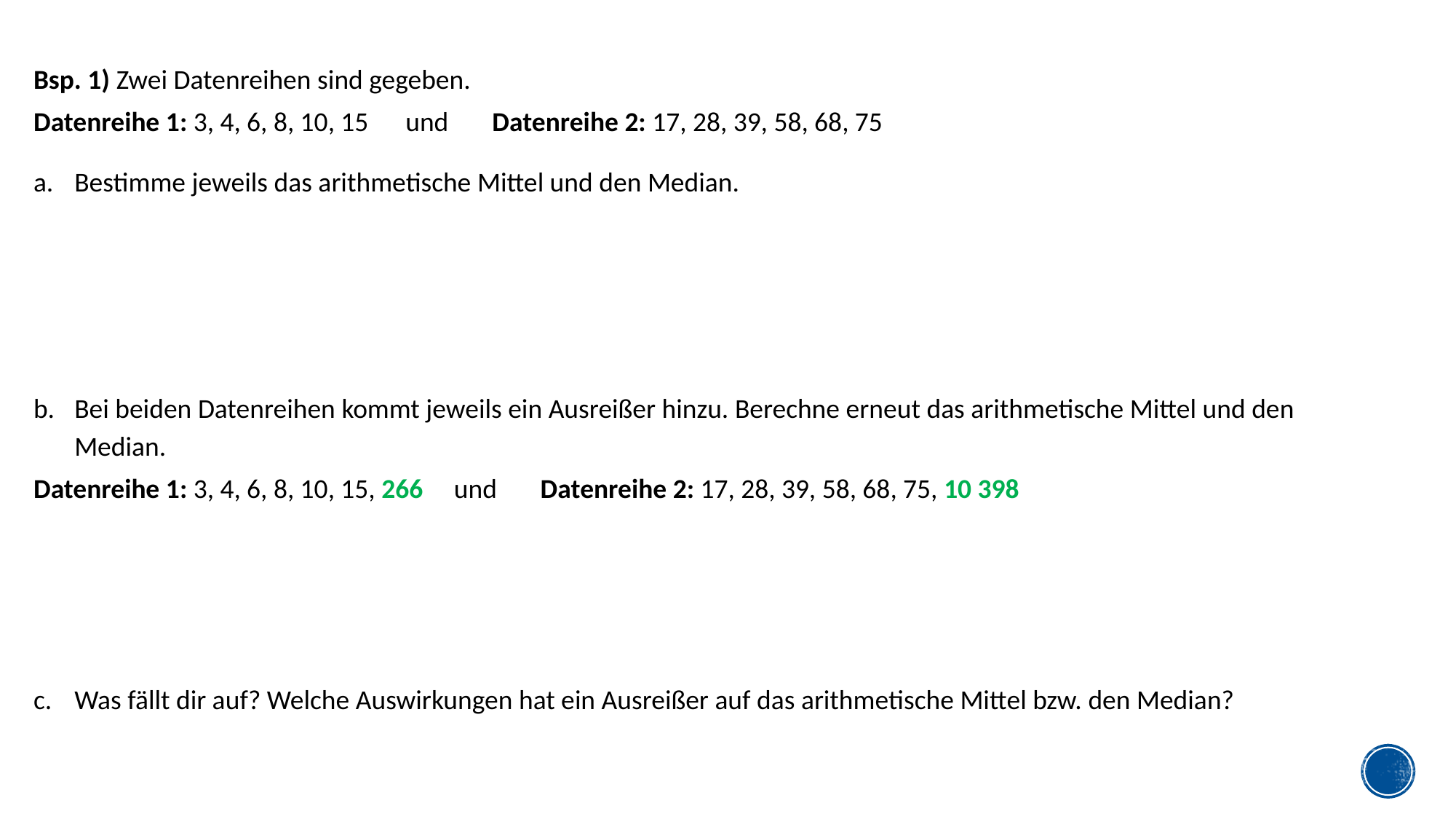

Bsp. 1) Zwei Datenreihen sind gegeben.
Datenreihe 1: 3, 4, 6, 8, 10, 15      und       Datenreihe 2: 17, 28, 39, 58, 68, 75

Bestimme jeweils das arithmetische Mittel und den Median.

Bei beiden Datenreihen kommt jeweils ein Ausreißer hinzu. Berechne erneut das arithmetische Mittel und den Median.
Datenreihe 1: 3, 4, 6, 8, 10, 15, 266     und       Datenreihe 2: 17, 28, 39, 58, 68, 75, 10 398

Was fällt dir auf? Welche Auswirkungen hat ein Ausreißer auf das arithmetische Mittel bzw. den Median?